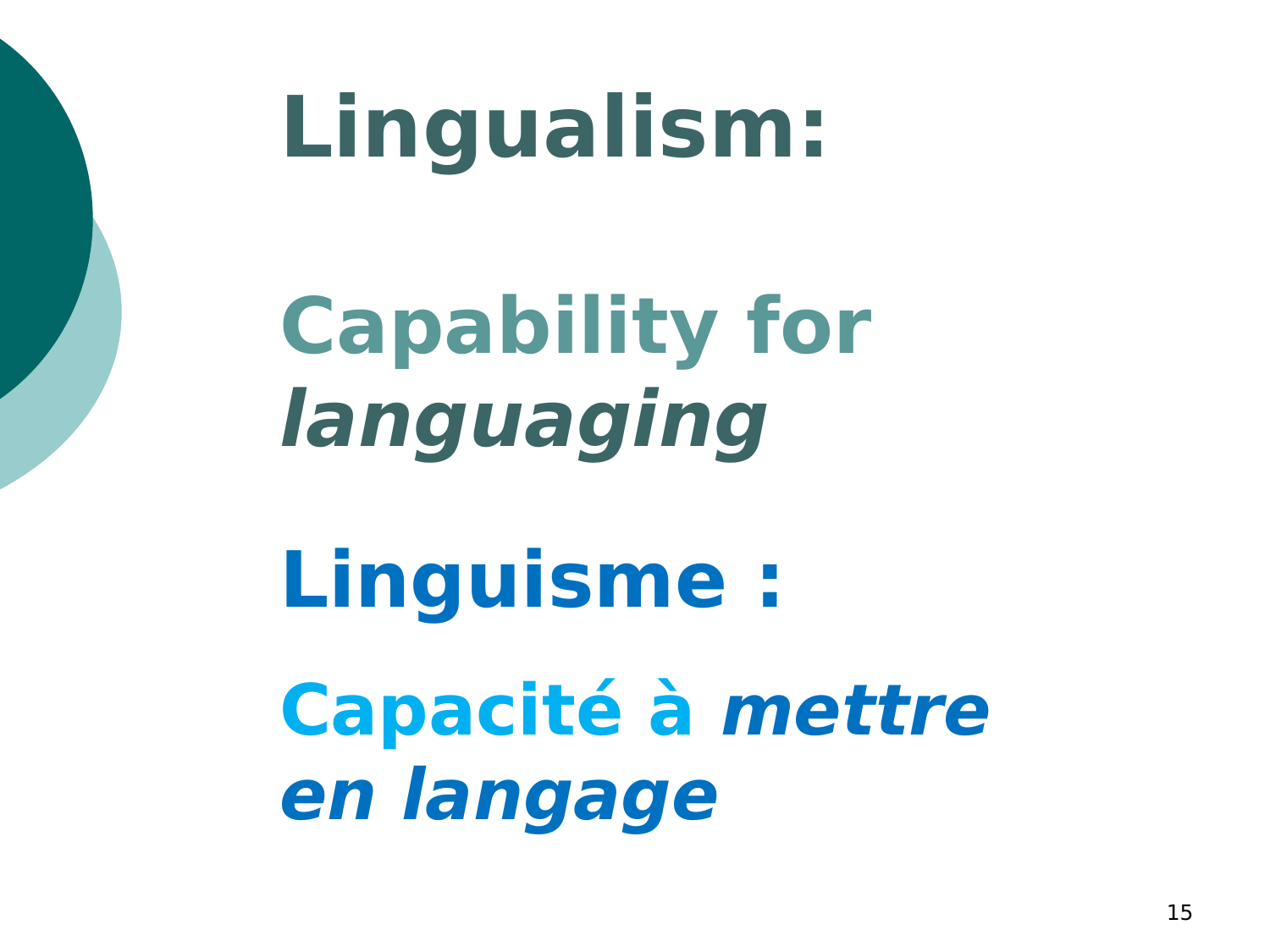

Lingualism:

Capability for languaging

Linguisme :

Capacité à mettre en langage
15